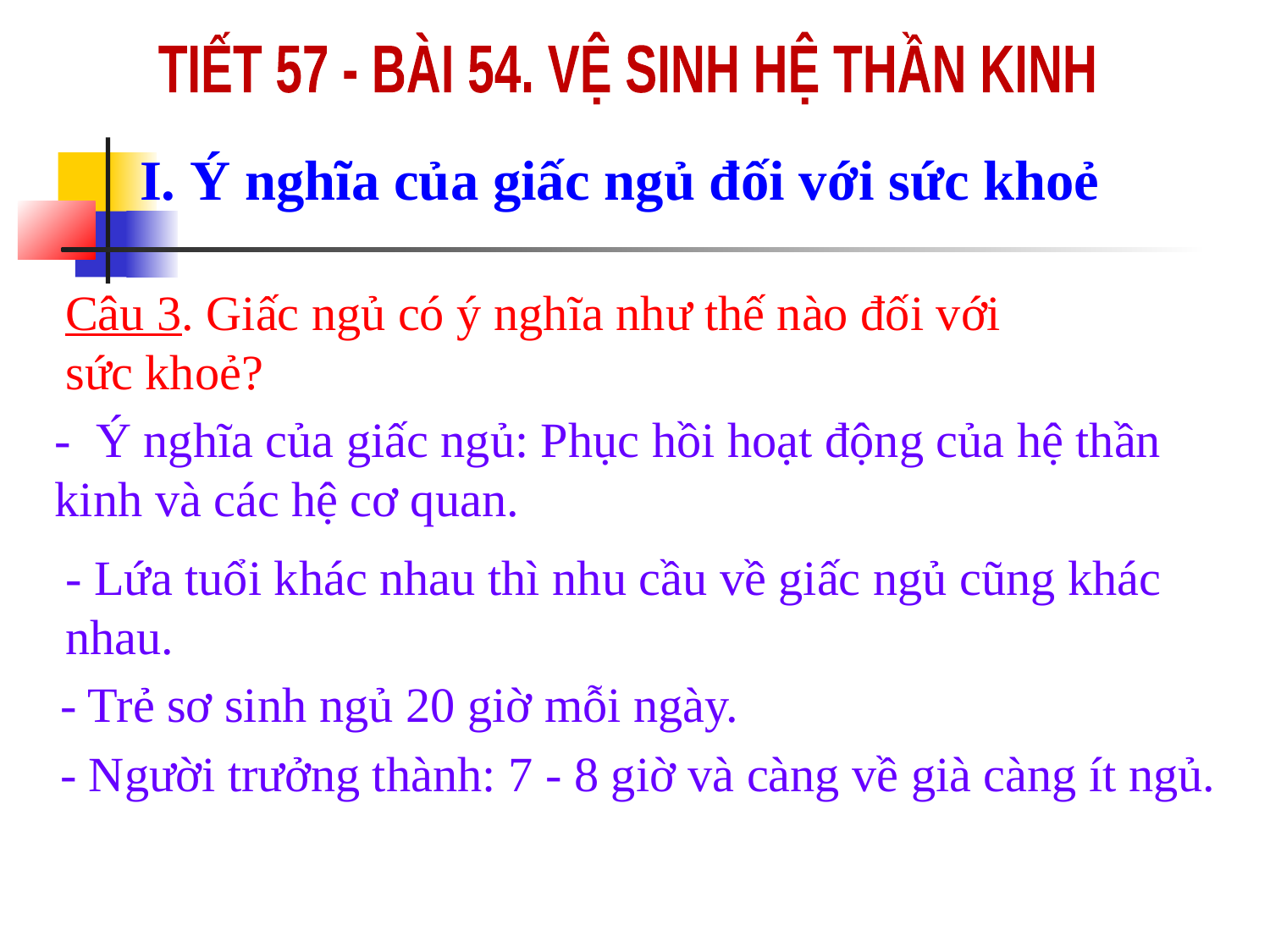

TIẾT 57 - BÀI 54. VỆ SINH HỆ THẦN KINH
I. Ý nghĩa của giấc ngủ đối với sức khoẻ

Câu 3. Giấc ngủ có ý nghĩa như thế nào đối với sức khoẻ?
-  Ý nghĩa của giấc ngủ: Phục hồi hoạt động của hệ thần kinh và các hệ cơ quan.
- Lứa tuổi khác nhau thì nhu cầu về giấc ngủ cũng khác nhau.
	- Trẻ sơ sinh ngủ 20 giờ mỗi ngày.
	- Người trưởng thành: 7 - 8 giờ và càng về già càng ít ngủ.